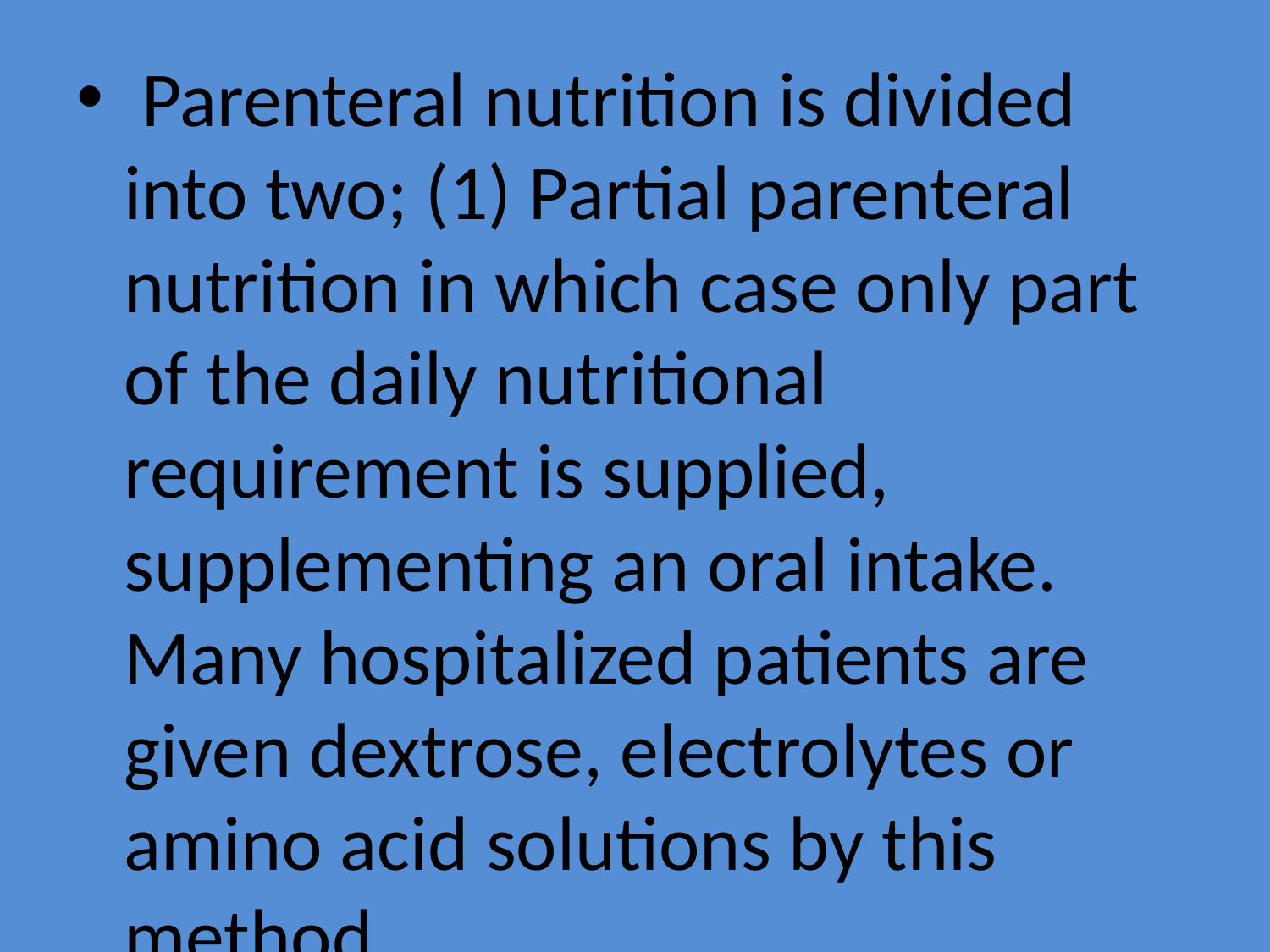

Parenteral nutrition is divided into two; (1) Partial parenteral nutrition in which case only part of the daily nutritional requirement is supplied, supplementing an oral intake. Many hospitalized patients are given dextrose, electrolytes or amino acid solutions by this method.